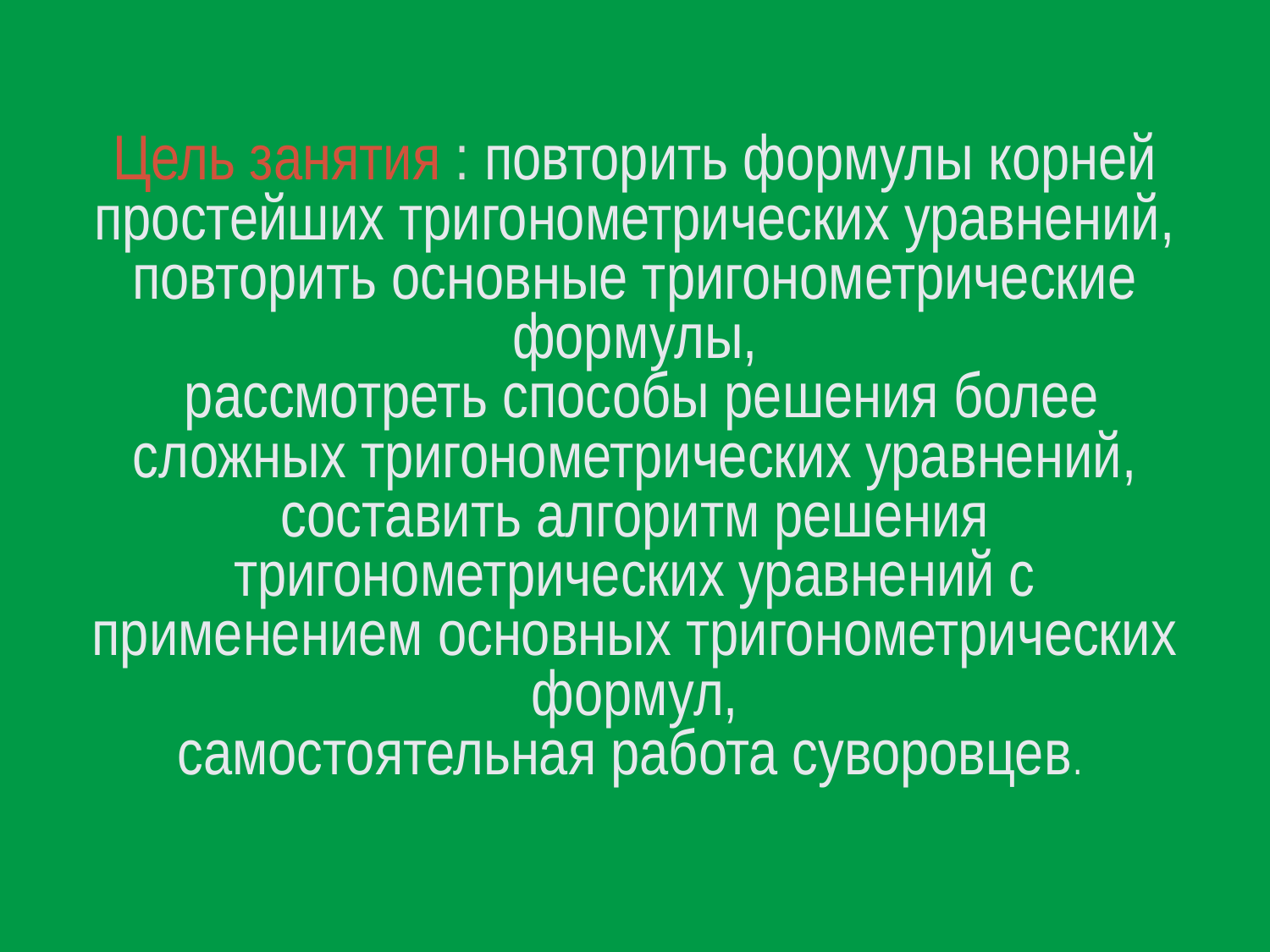

# Цель занятия : повторить формулы корней простейших тригонометрических уравнений, повторить основные тригонометрические формулы, рассмотреть способы решения более сложных тригонометрических уравнений, составить алгоритм решения тригонометрических уравнений с применением основных тригонометрических формул, самостоятельная работа суворовцев.